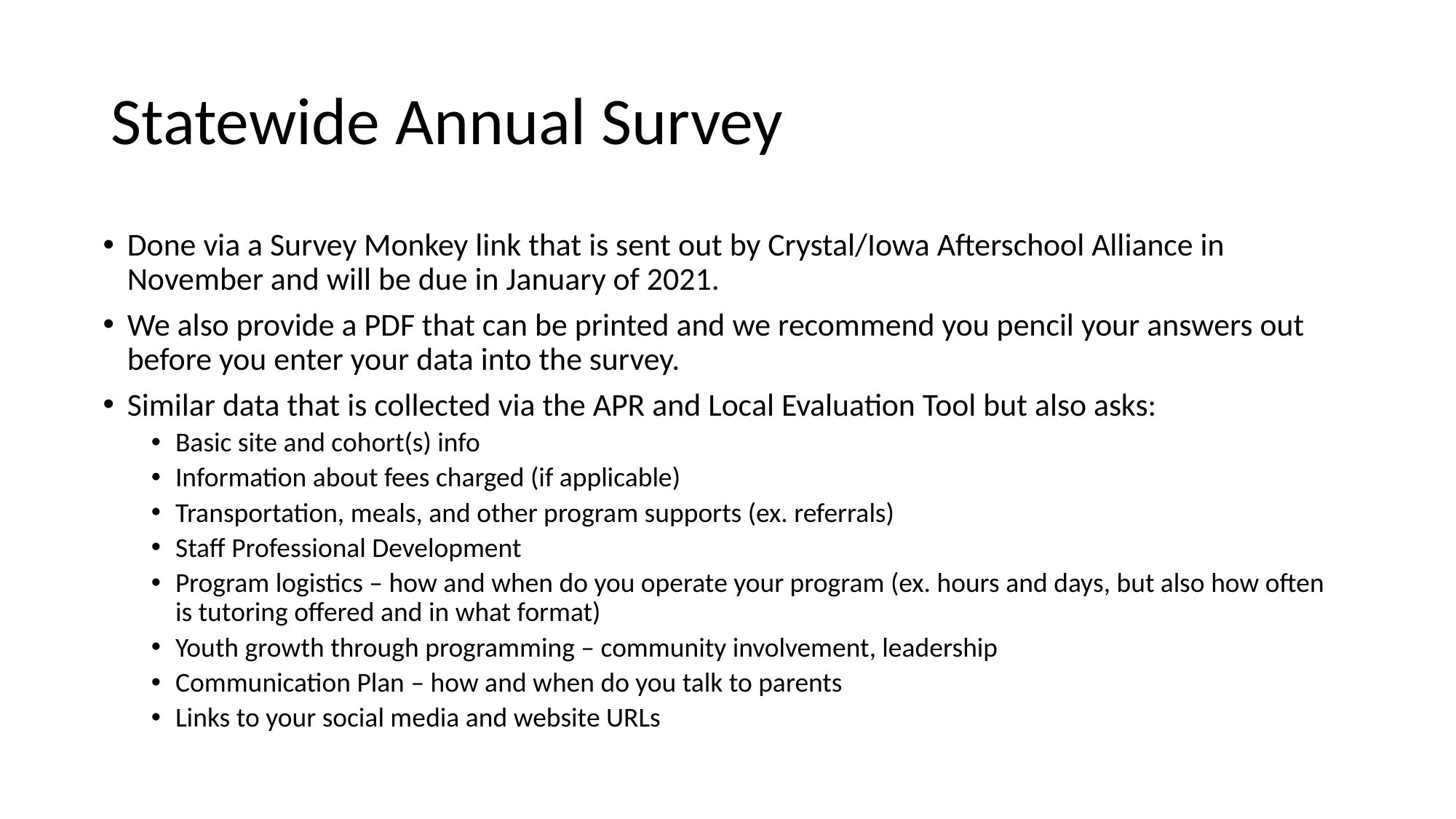

# Statewide Annual Survey
Done via a Survey Monkey link that is sent out by Crystal/Iowa Afterschool Alliance in November and will be due in January of 2021.
We also provide a PDF that can be printed and we recommend you pencil your answers out before you enter your data into the survey.
Similar data that is collected via the APR and Local Evaluation Tool but also asks:
Basic site and cohort(s) info
Information about fees charged (if applicable)
Transportation, meals, and other program supports (ex. referrals)
Staff Professional Development
Program logistics – how and when do you operate your program (ex. hours and days, but also how often is tutoring offered and in what format)
Youth growth through programming – community involvement, leadership
Communication Plan – how and when do you talk to parents
Links to your social media and website URLs